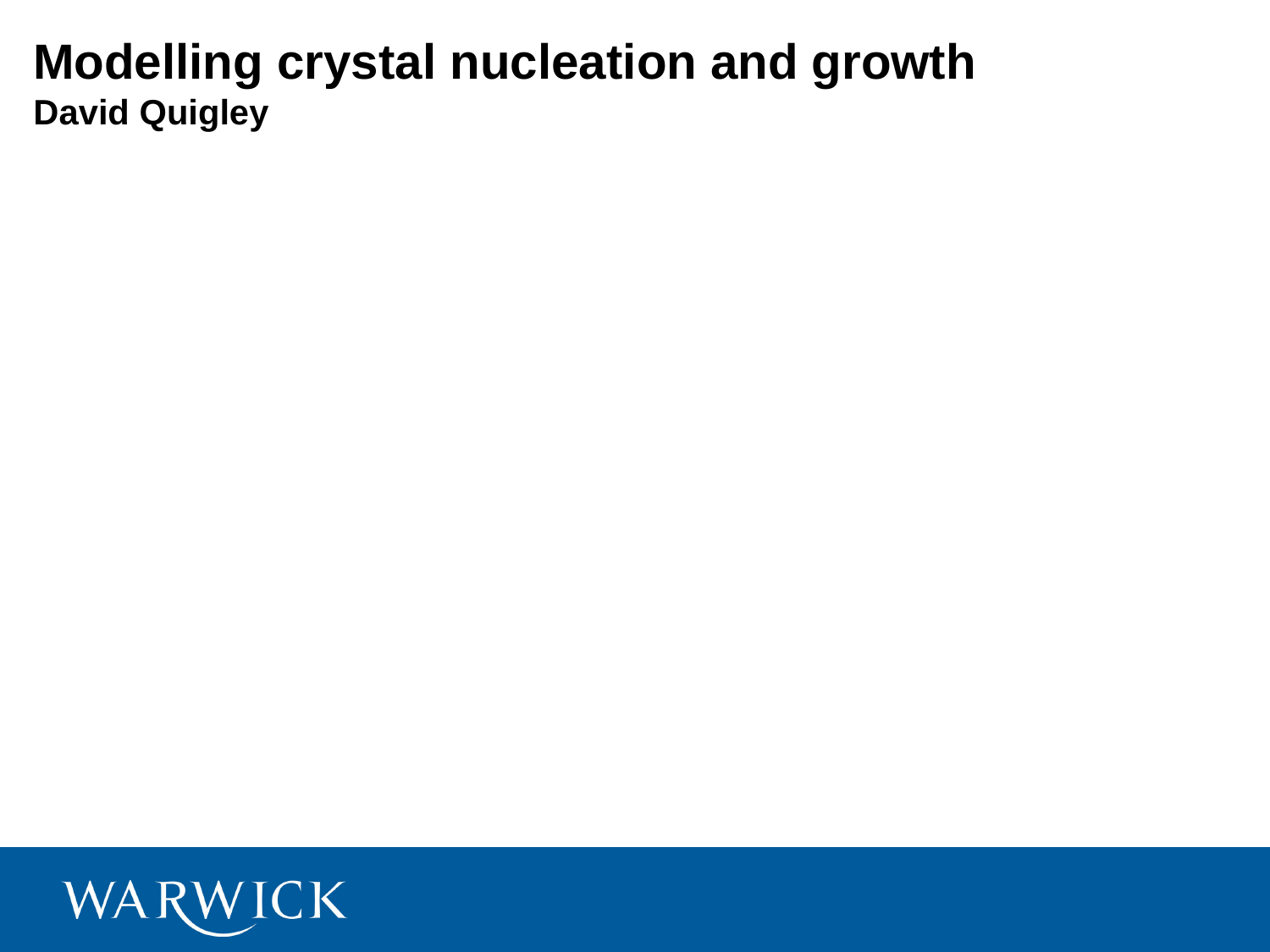

Modelling crystal nucleation and growth
David Quigley